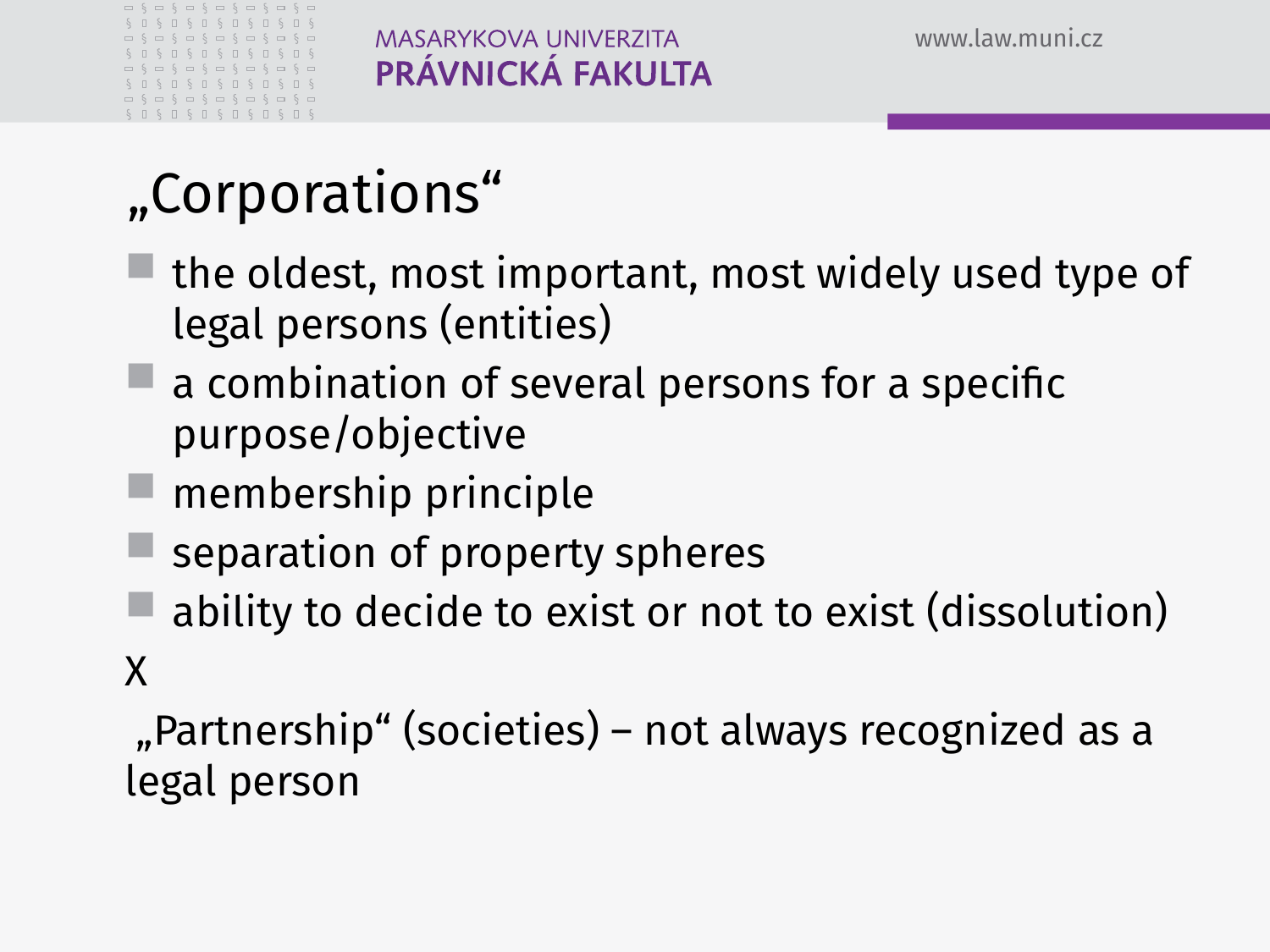

# „Corporations“
the oldest, most important, most widely used type of legal persons (entities)
a combination of several persons for a specific purpose/objective
membership principle
separation of property spheres
ability to decide to exist or not to exist (dissolution)
X
 „Partnership“ (societies) – not always recognized as a legal person